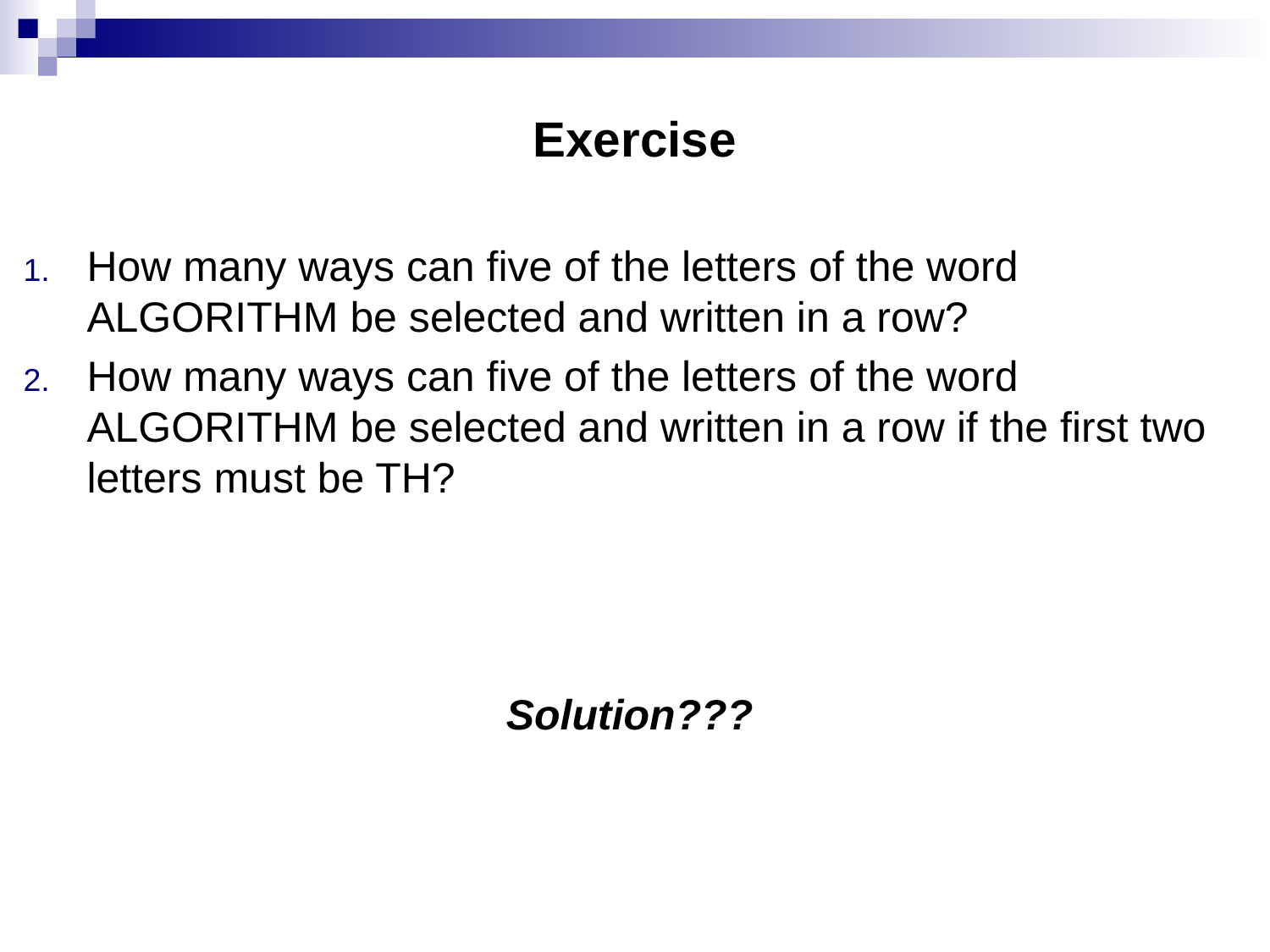

# Exercise
How many ways can five of the letters of the word ALGORITHM be selected and written in a row?
How many ways can five of the letters of the word ALGORITHM be selected and written in a row if the first two letters must be TH?

Solution???